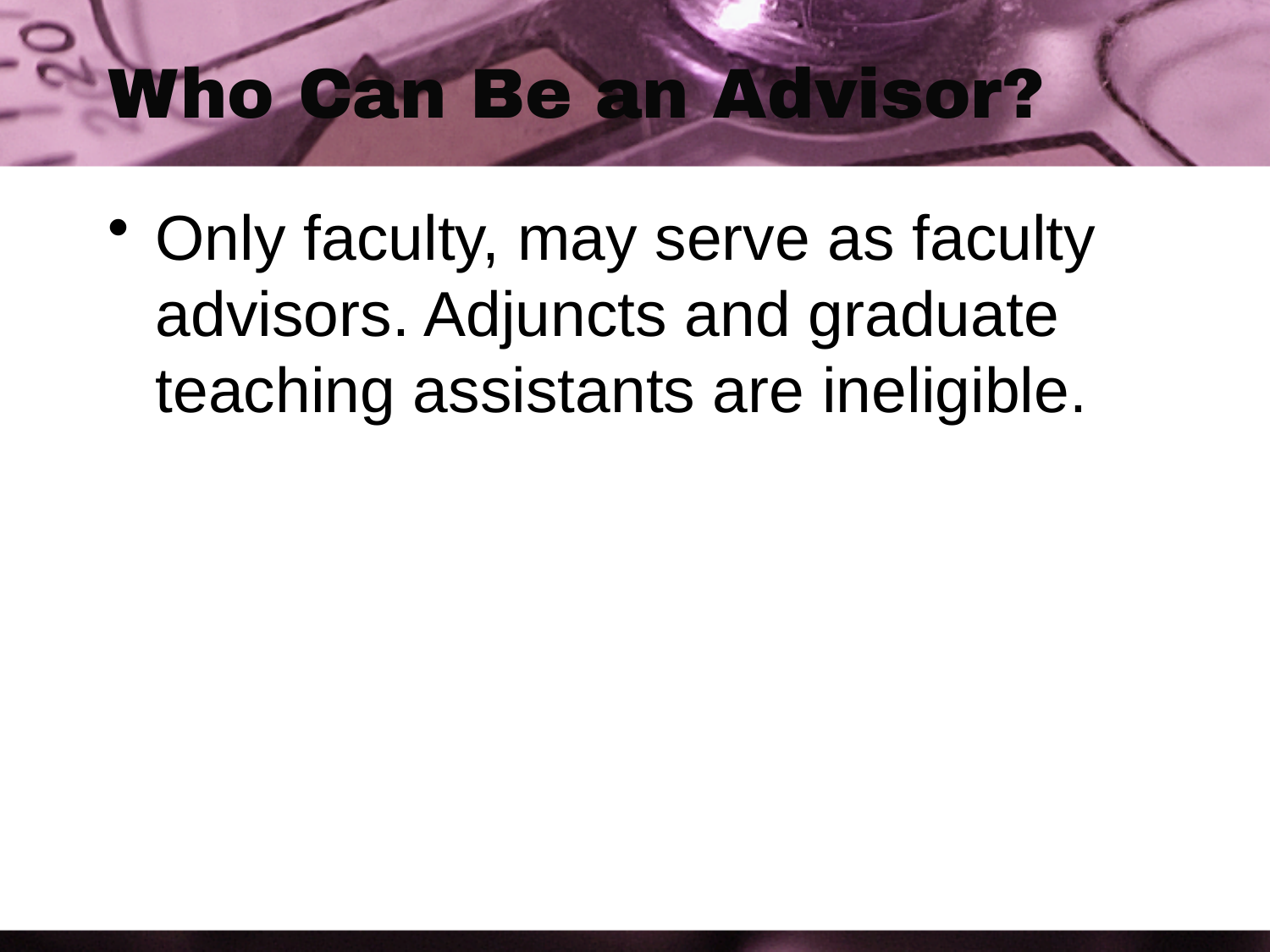

# Who Can Be an Advisor?
Only faculty, may serve as faculty advisors. Adjuncts and graduate teaching assistants are ineligible.